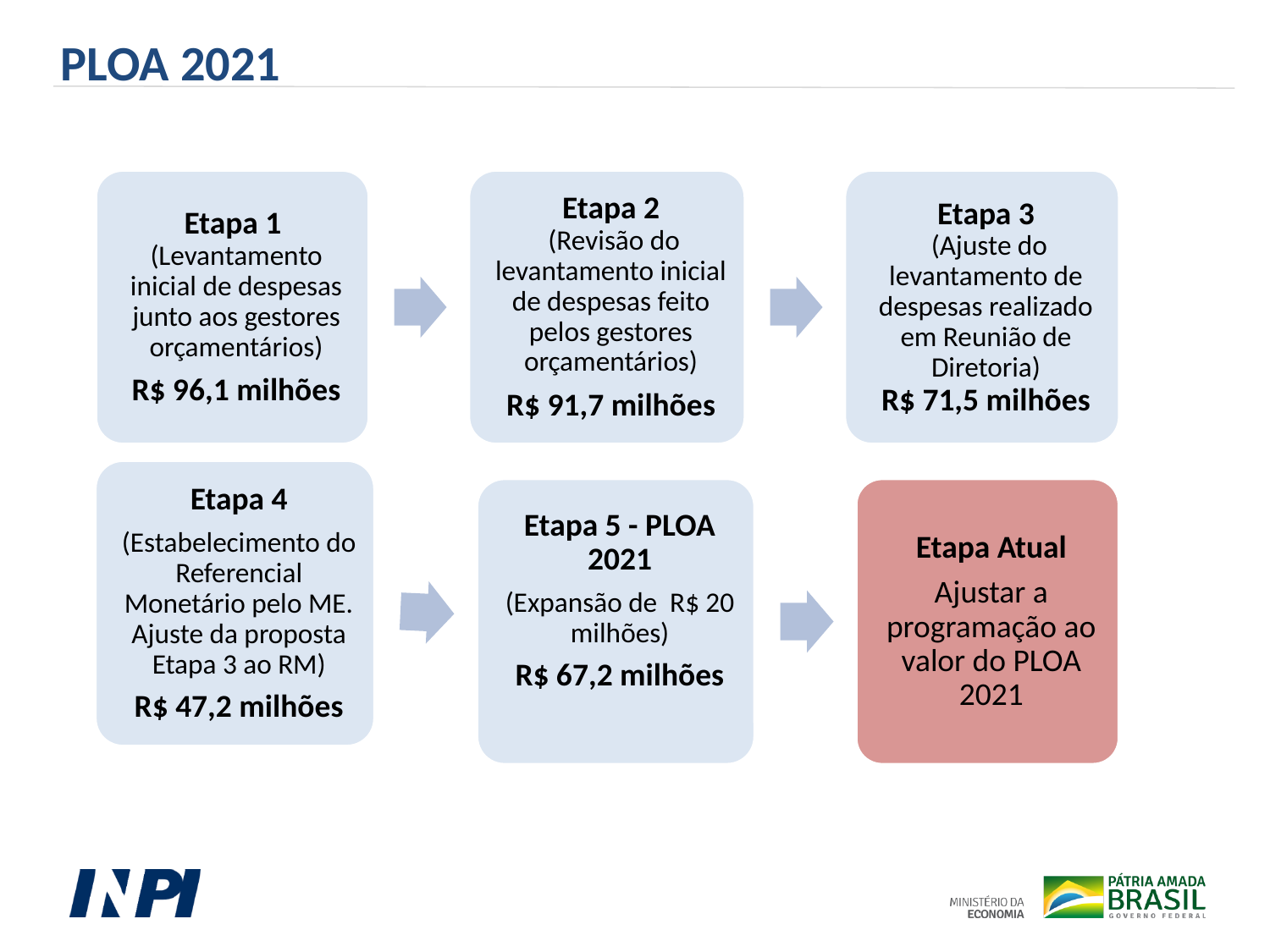

PLOA 2021
Etapa 1
(Levantamento inicial de despesas junto aos gestores orçamentários)
R$ 96,1 milhões

Etapa 2
 (Revisão do levantamento inicial de despesas feito pelos gestores orçamentários)
R$ 91,7 milhões

Etapa 3
 (Ajuste do levantamento de despesas realizado em Reunião de Diretoria)
R$ 71,5 milhões
Etapa 4
(Estabelecimento do Referencial Monetário pelo ME. Ajuste da proposta Etapa 3 ao RM)
R$ 47,2 milhões

Etapa 5 - PLOA 2021
(Expansão de  R$ 20 milhões)
R$ 67,2 milhões

Etapa Atual
Ajustar a programação ao valor do PLOA 2021